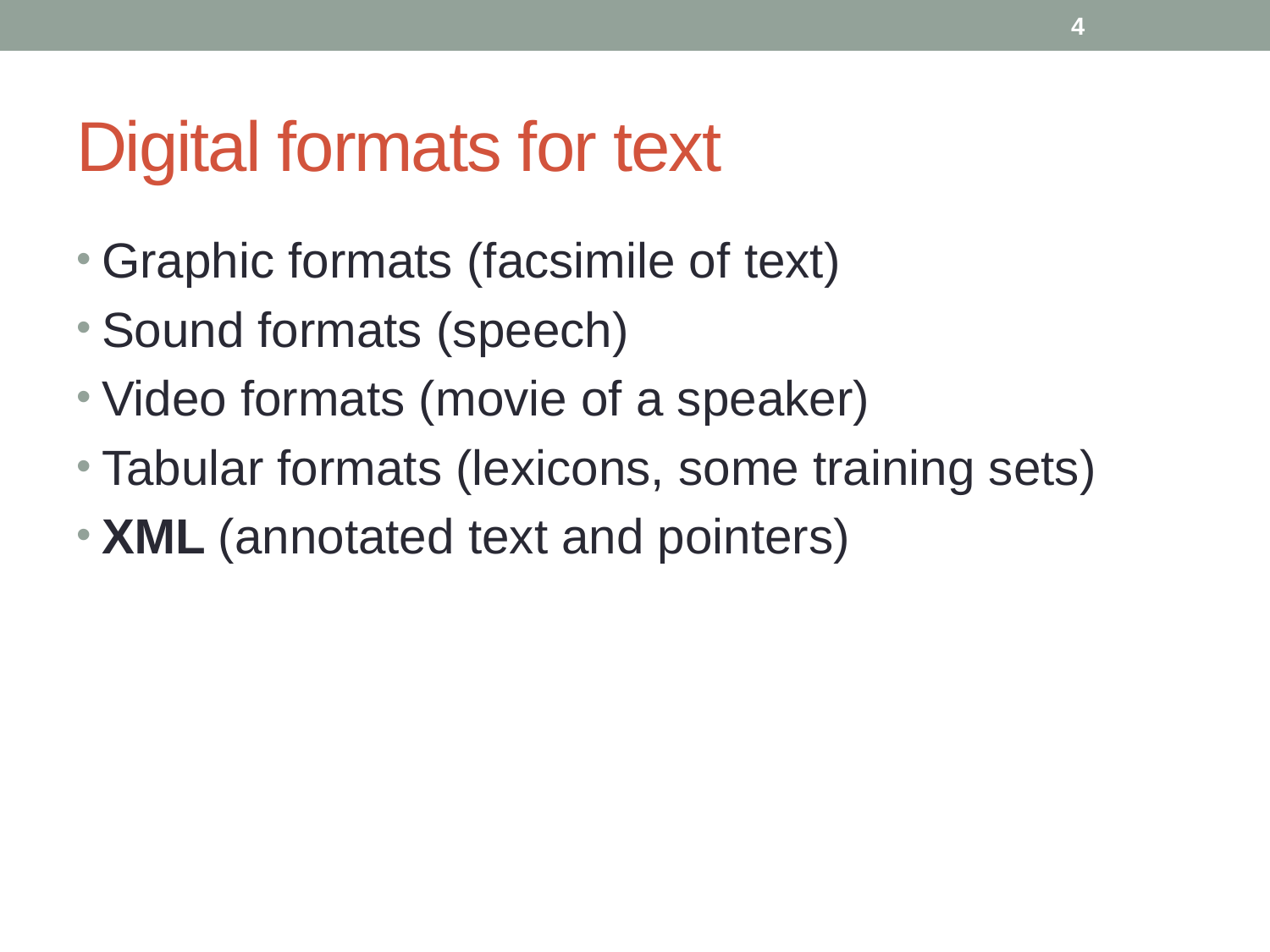

4
# Digital formats for text
Graphic formats (facsimile of text)
Sound formats (speech)
Video formats (movie of a speaker)
Tabular formats (lexicons, some training sets)
XML (annotated text and pointers)